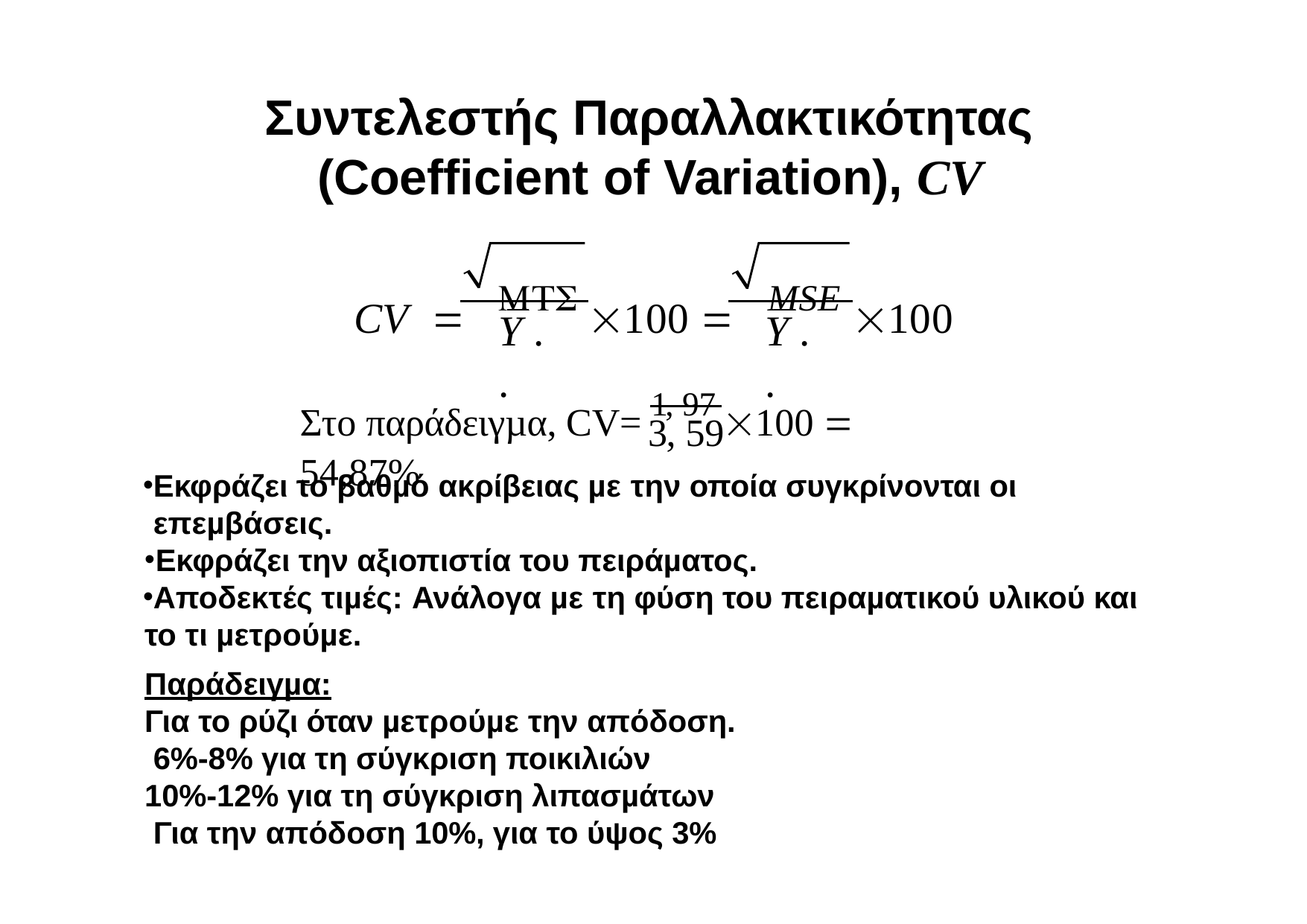

# Συντελεστής Παραλλακτικότητας  (Coefficient of Variation), CV

CV	=	ΜΤΣ ×100 =	MSE ×100

Y ..
Y ..

Στο παράδειγµα, CV= 1, 97 ×100 = 54,87%
3, 59
Εκφράζει το βαθµό ακρίβειας µε την οποία συγκρίνονται οι  επεµβάσεις.
Εκφράζει την αξιοπιστία του πειράµατος.
Αποδεκτές τιµές: Ανάλογα µε τη φύση του πειραµατικού υλικού και  το τι µετρούµε.
Παράδειγµα:
Για το ρύζι όταν µετρούµε την απόδοση.  6%-8% για τη σύγκριση ποικιλιών
10%-12% για τη σύγκριση λιπασµάτων  Για την απόδοση 10%, για το ύψος 3%